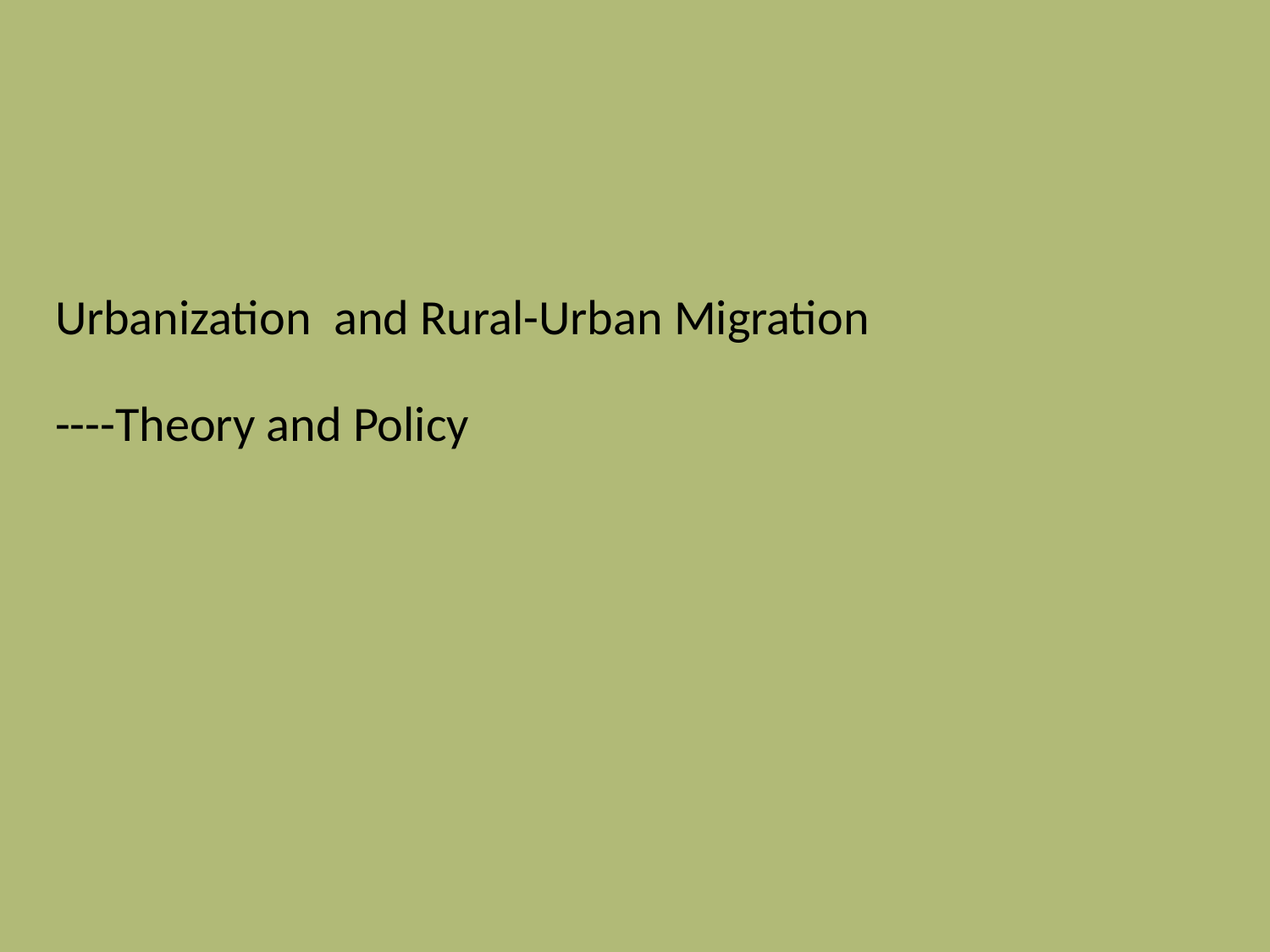

Urbanization  and Rural-Urban Migration
----Theory and Policy